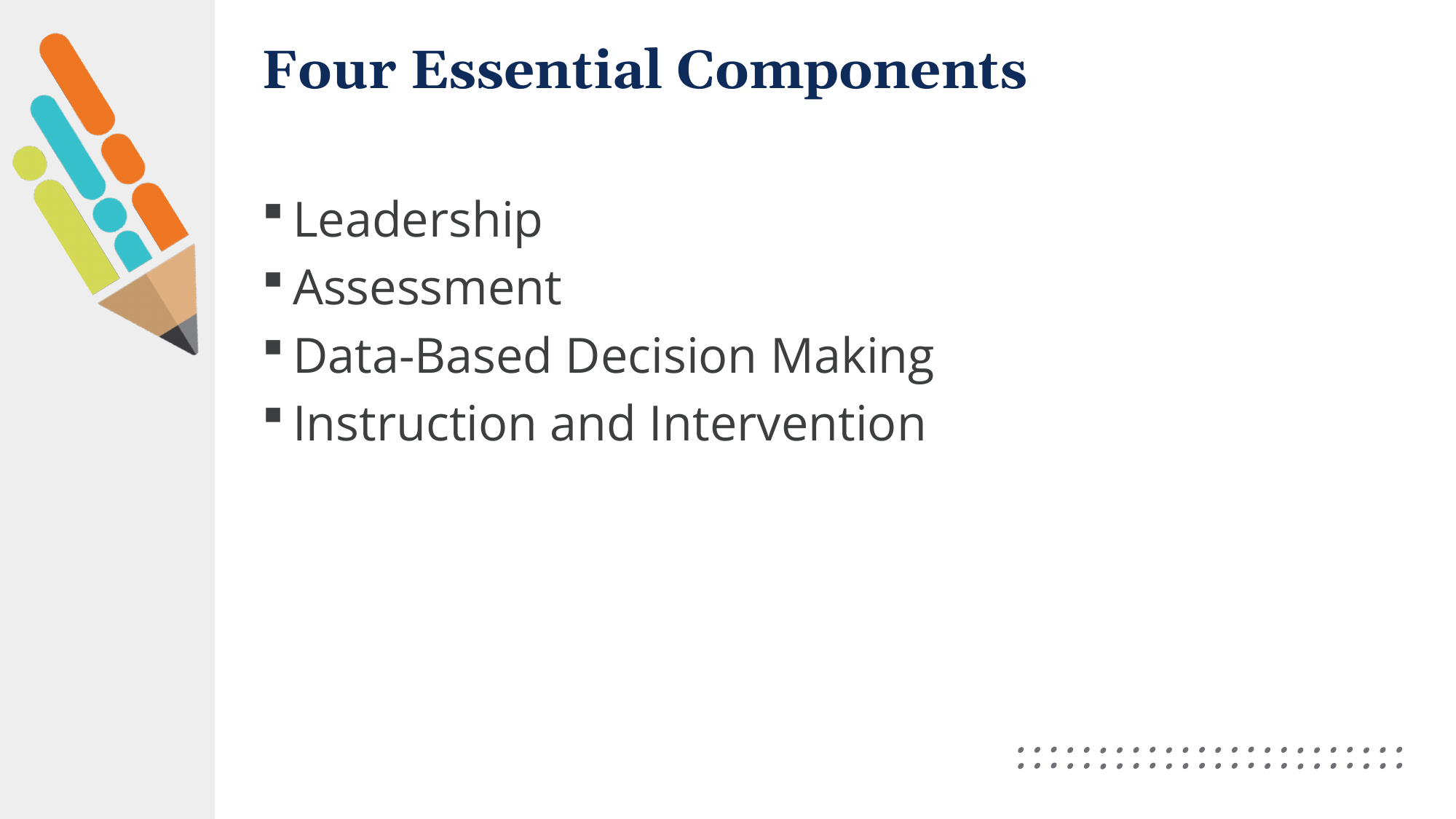

# Four Essential Components
Leadership
Assessment
Data-Based Decision Making
Instruction and Intervention